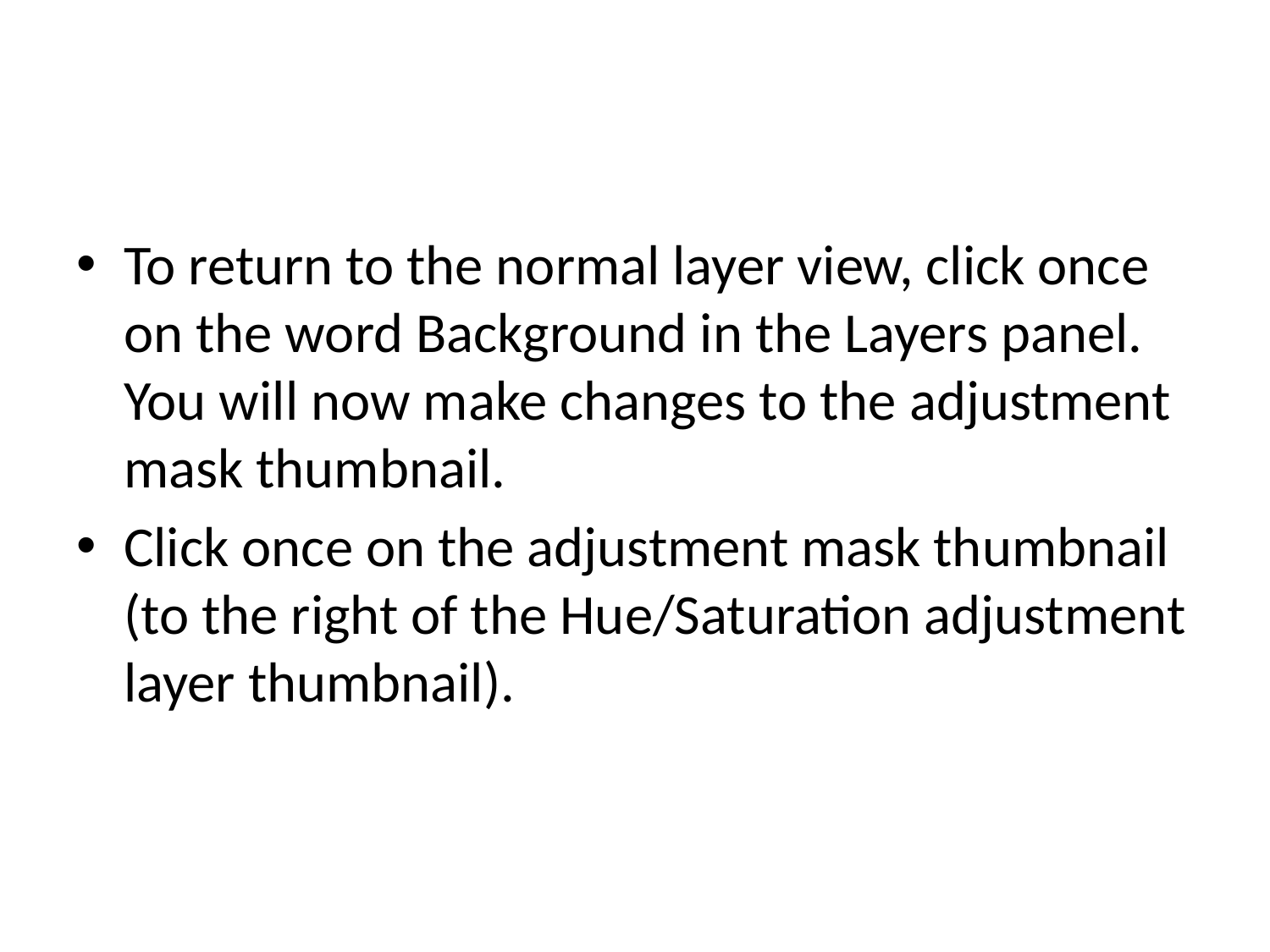

#
To return to the normal layer view, click once on the word Background in the Layers panel.  You will now make changes to the adjustment mask thumbnail.
Click once on the adjustment mask thumbnail (to the right of the Hue/Saturation adjustment layer thumbnail).